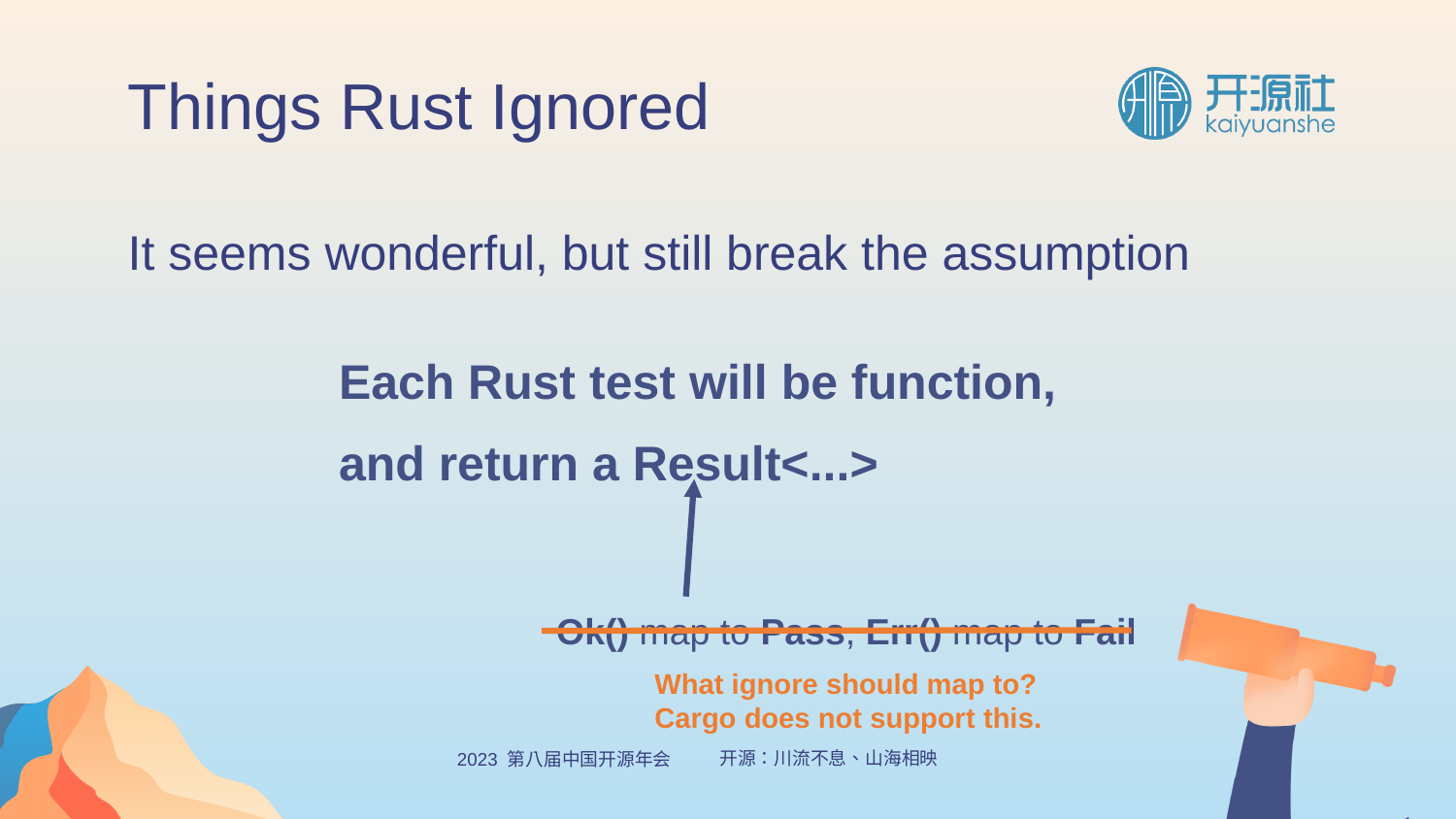

Things Rust Ignored
It seems wonderful, but still break the assumption
Each Rust test will be function,
and return a Result<...>
Ok() map to Pass, Err() map to Fail
What ignore should map to?
Cargo does not support this.